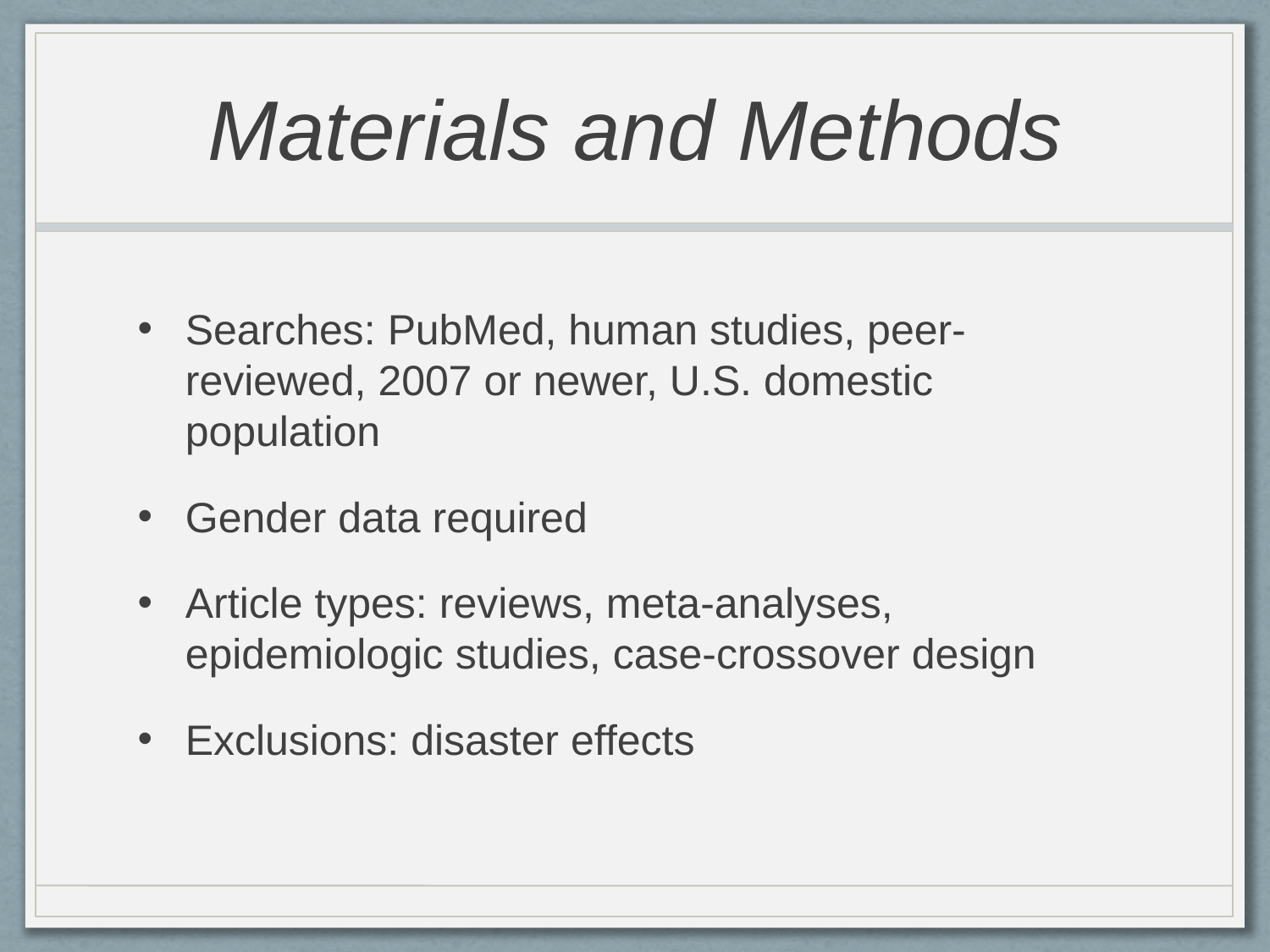

# Materials and Methods
Searches: PubMed, human studies, peer-reviewed, 2007 or newer, U.S. domestic population
Gender data required
Article types: reviews, meta-analyses, epidemiologic studies, case-crossover design
Exclusions: disaster effects